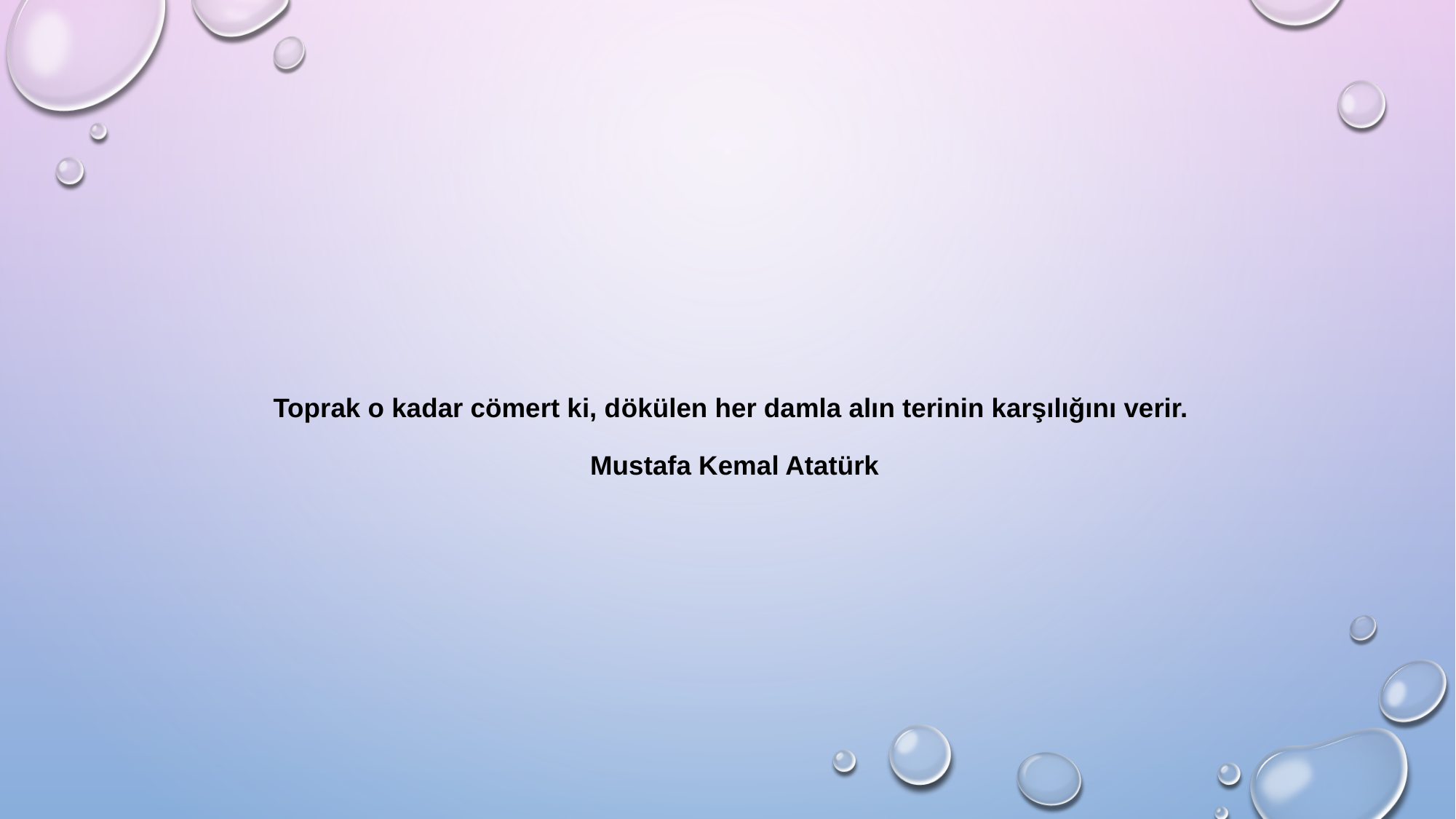

# Toprak o kadar cömert ki, dökülen her damla alın terinin karşılığını verir. Mustafa Kemal Atatürk